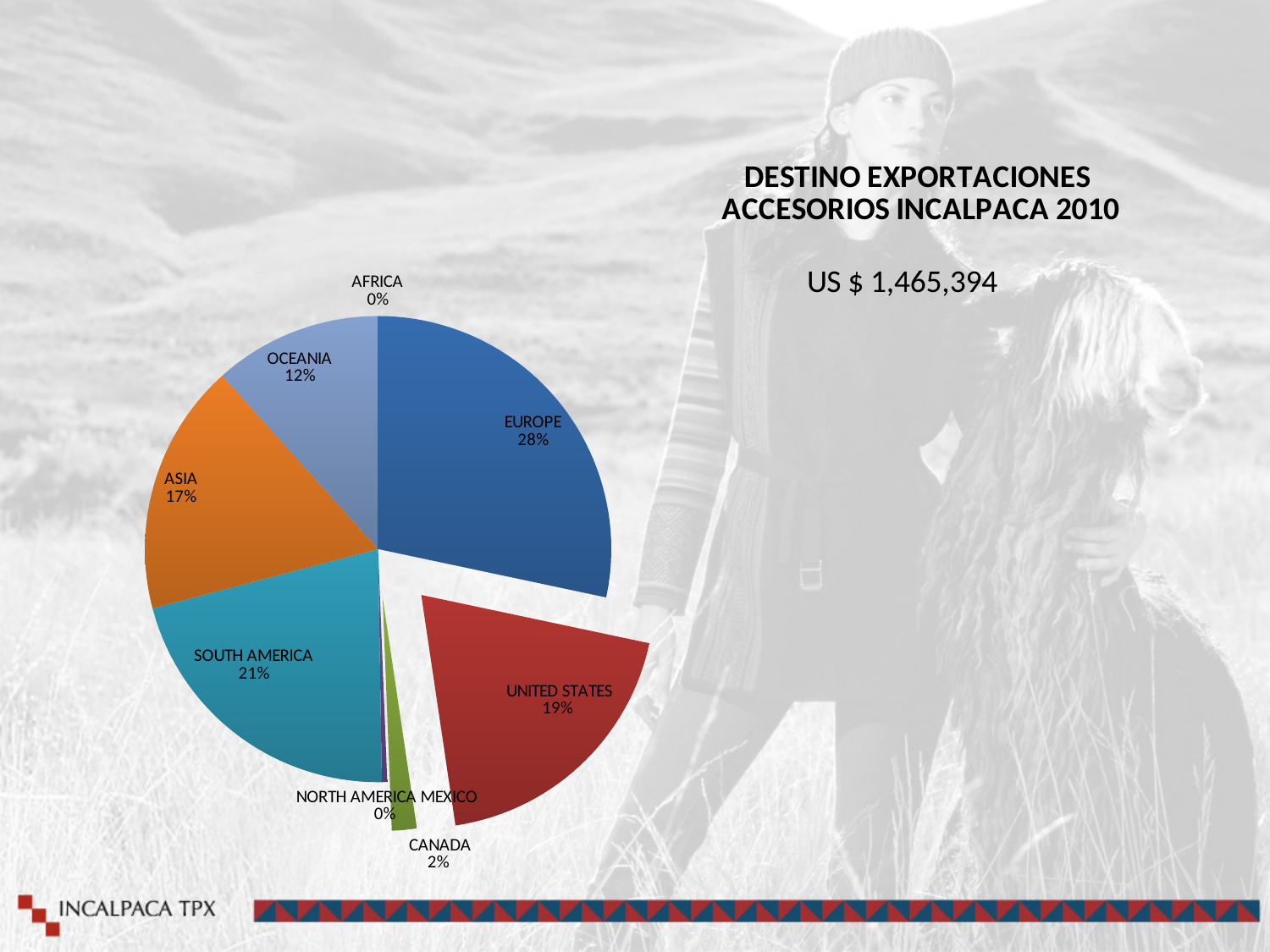

### Chart: DESTINO EXPORTACIONES
ACCESORIOS INCALPACA 2010

| Category | TOTAL EXPORTACION $ | TOTAL CANTIDAD | PRECIO PROMEDIO. |
|---|---|---|---|
|  | 415092.9700000002 | 35182.0 | 11.798447217327057 |
| UNITED STATES | 283233.4810000002 | 17471.0 | 16.211635338560995 |
| CANADA | 25211.329999999976 | 1892.0 | 13.325227272727288 |
| MEXICO | 5409.02 | 189.0 | 28.619153439153465 |
|  | 310091.06199999986 | 16142.0 | 19.21020084252259 |
|  | 255699.9519999999 | 19713.0 | 12.971133363770099 |
|  | 169696.2 | 11066.0 | 15.33491776613048 |
|  | 960.0 | 39.0 | 24.61538461538463 |